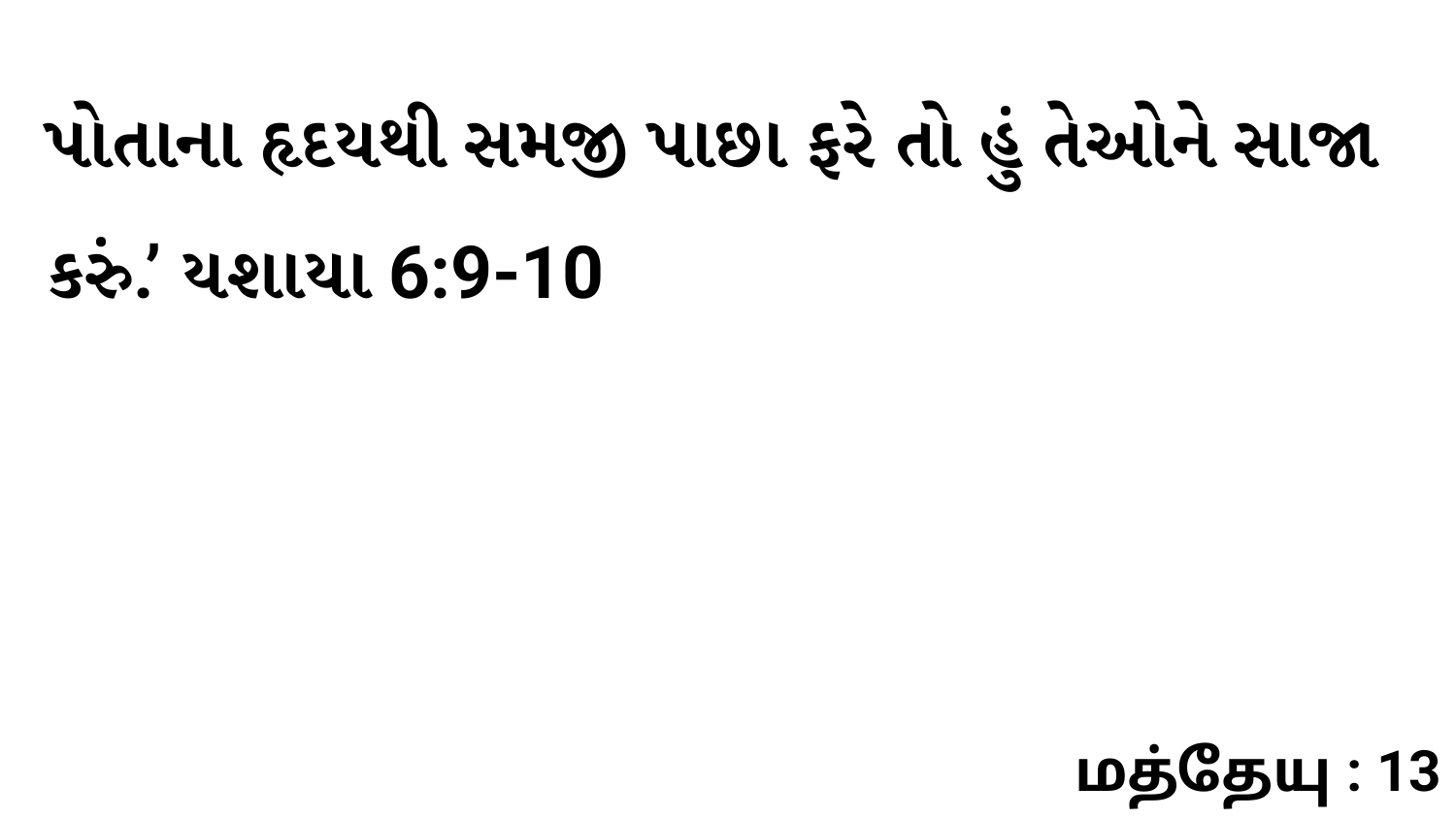

પોતાના હૃદયથી સમજી પાછા ફરે તો હું તેઓને સાજા કરું.’ યશાયા 6:9-10
மத்தேயு : 13